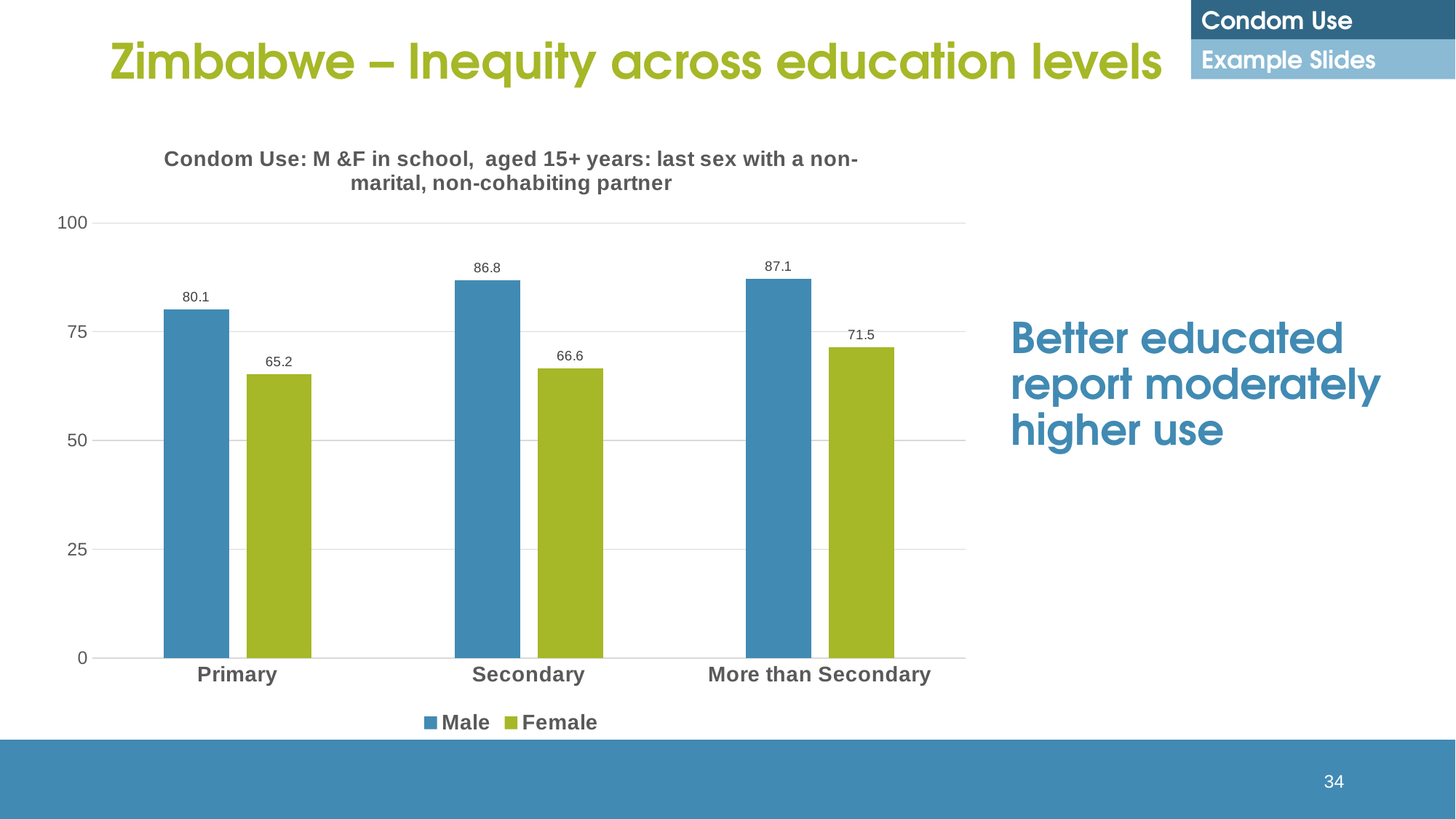

Condom Use
Zimbabwe – Inequity across education levels
Example Slides

### Chart: Condom Use: M &F in school,  aged 15+ years: last sex with a non-marital, non-cohabiting partner

| Category | Male | Female |
|---|---|---|
| Primary | 80.1 | 65.2 |
| Secondary | 86.8 | 66.6 |
| More than Secondary | 87.1 | 71.5 |
# Better educated report moderately higher use
34